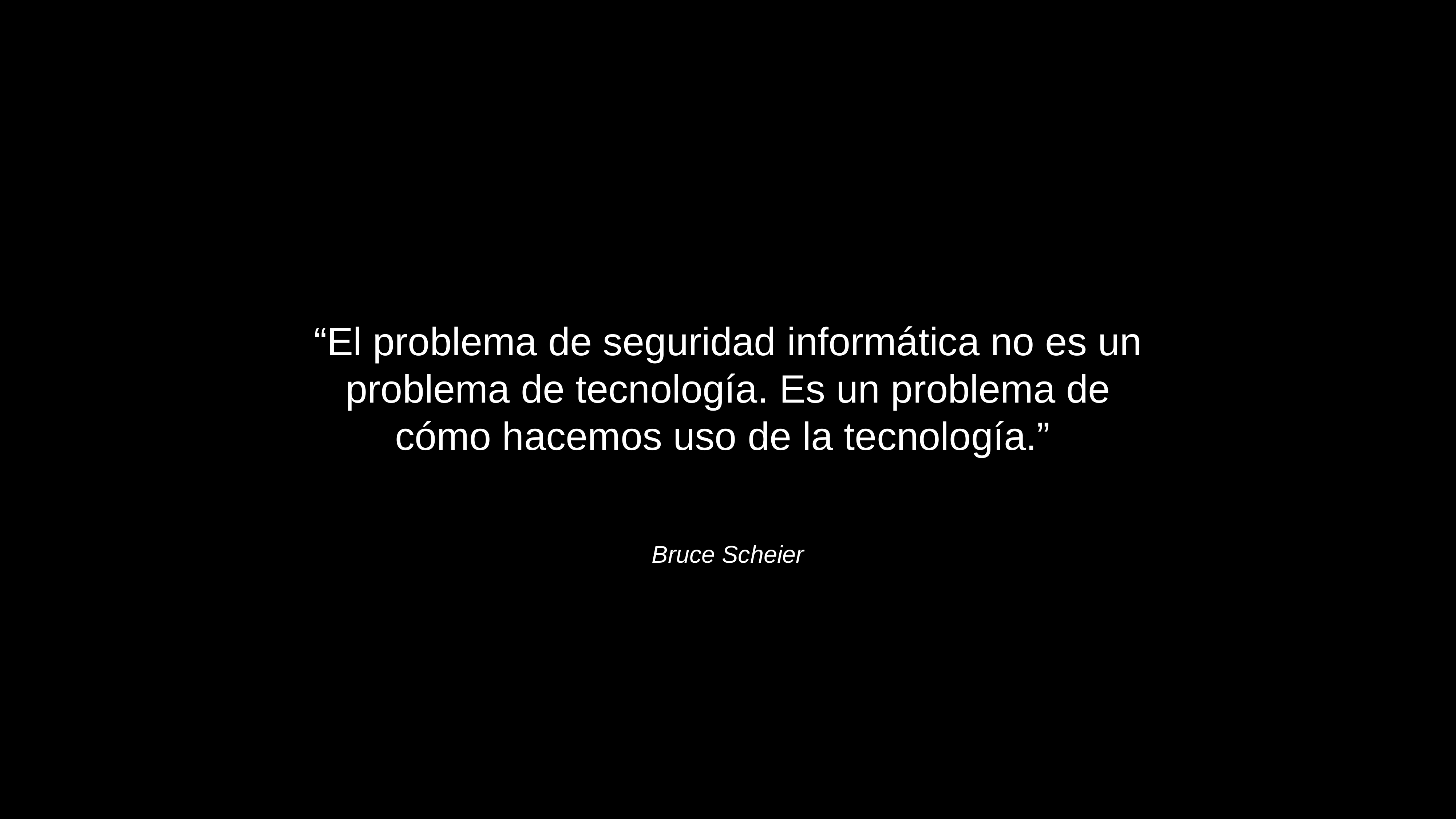

“El problema de seguridad informática no es un problema de tecnología. Es un problema de cómo hacemos uso de la tecnología.”
Bruce Scheier